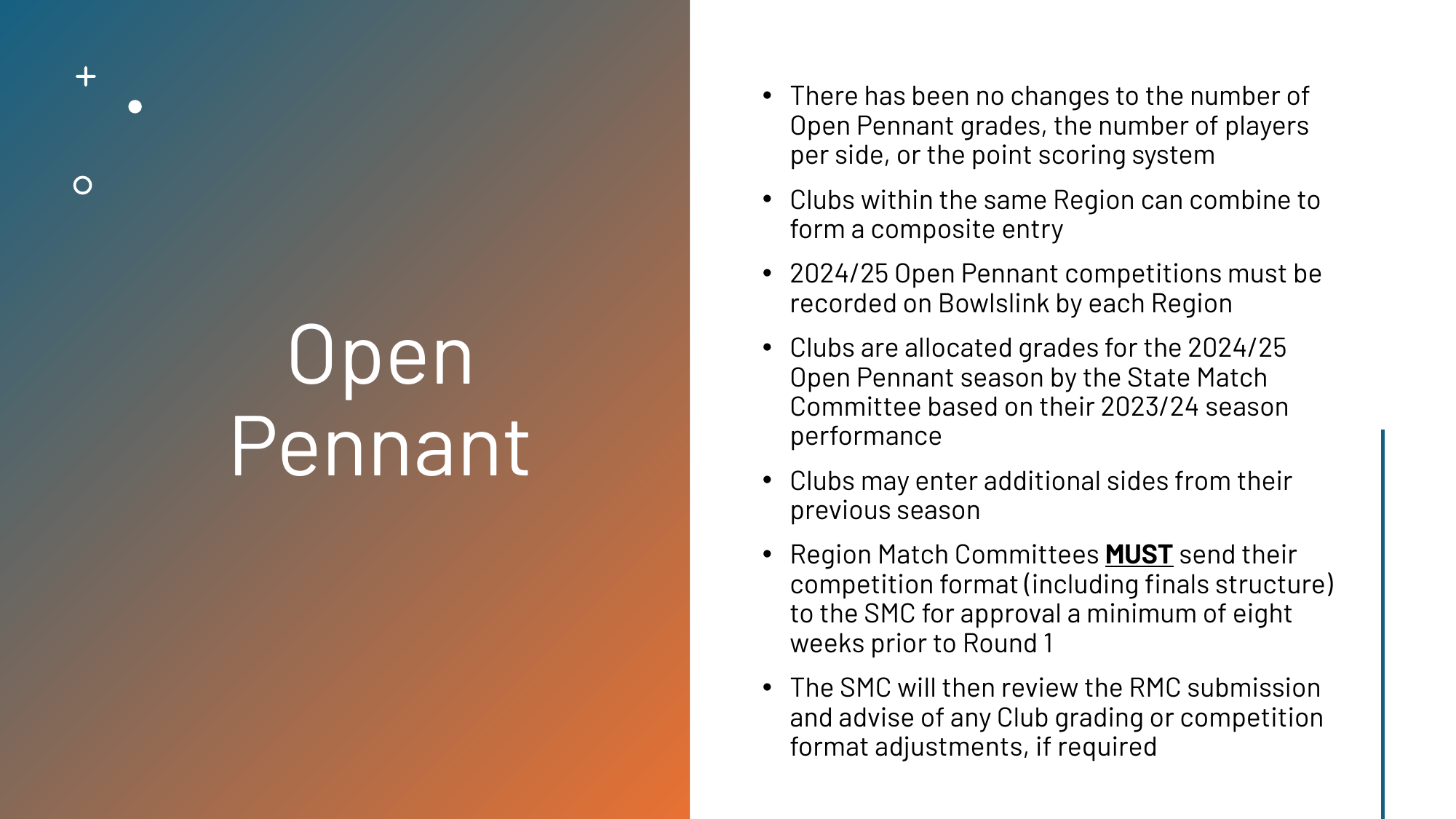

# Open Pennant

There has been no changes to the number of Open Pennant grades, the number of players per side, or the point scoring system
Clubs within the same Region can combine to form a composite entry
2024/25 Open Pennant competitions must be recorded on Bowlslink by each Region
Clubs are allocated grades for the 2024/25 Open Pennant season by the State Match Committee based on their 2023/24 season performance
Clubs may enter additional sides from their previous season
Region Match Committees MUST send their competition format (including finals structure) to the SMC for approval a minimum of eight weeks prior to Round 1
The SMC will then review the RMC submission and advise of any Club grading or competition format adjustments, if required